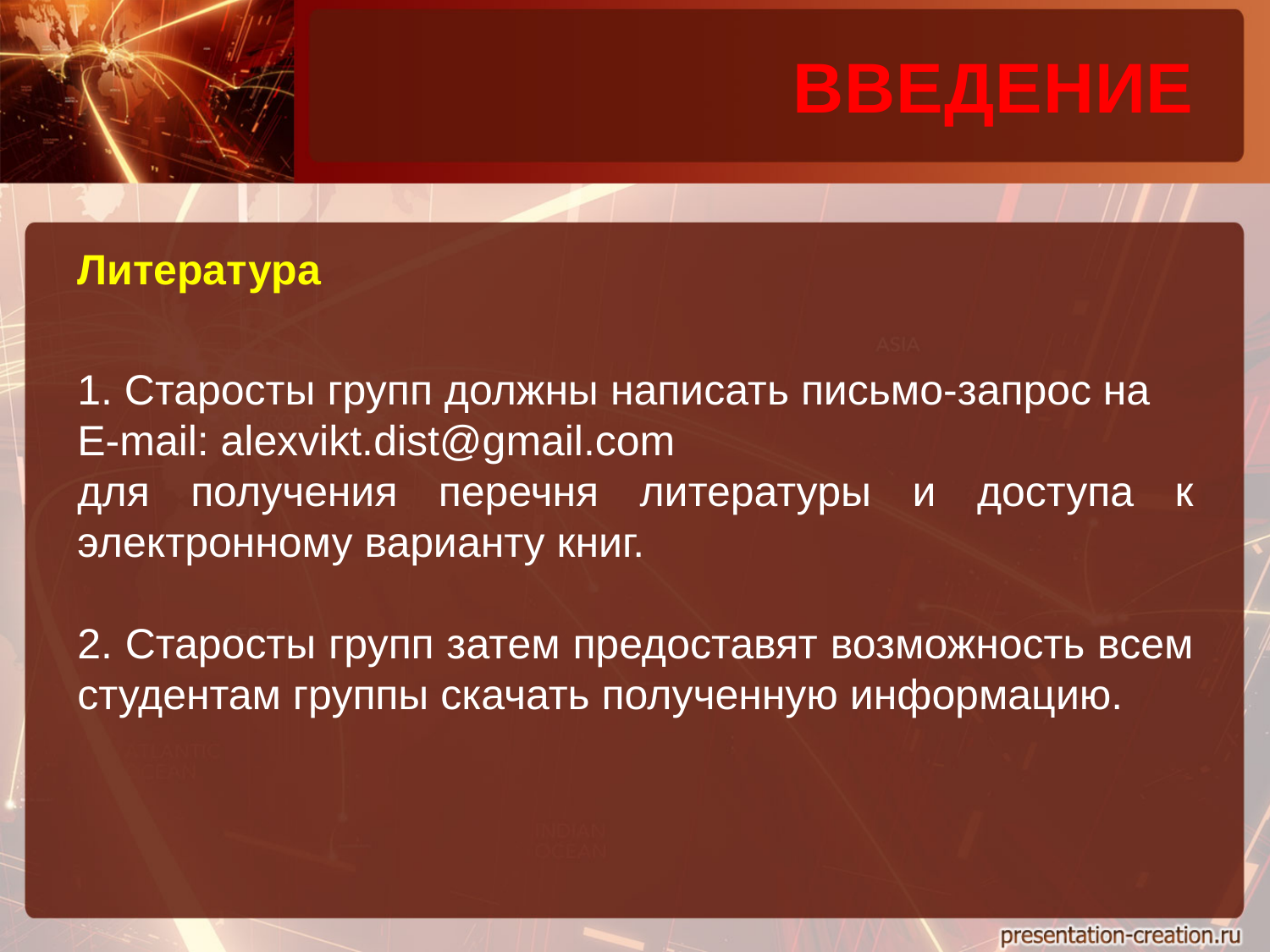

ВВЕДЕНИЕ
Литература
1. Старосты групп должны написать письмо-запрос на
E-mail: alexvikt.dist@gmail.com
для получения перечня литературы и доступа к электронному варианту книг.

2. Старосты групп затем предоставят возможность всем студентам группы скачать полученную информацию.